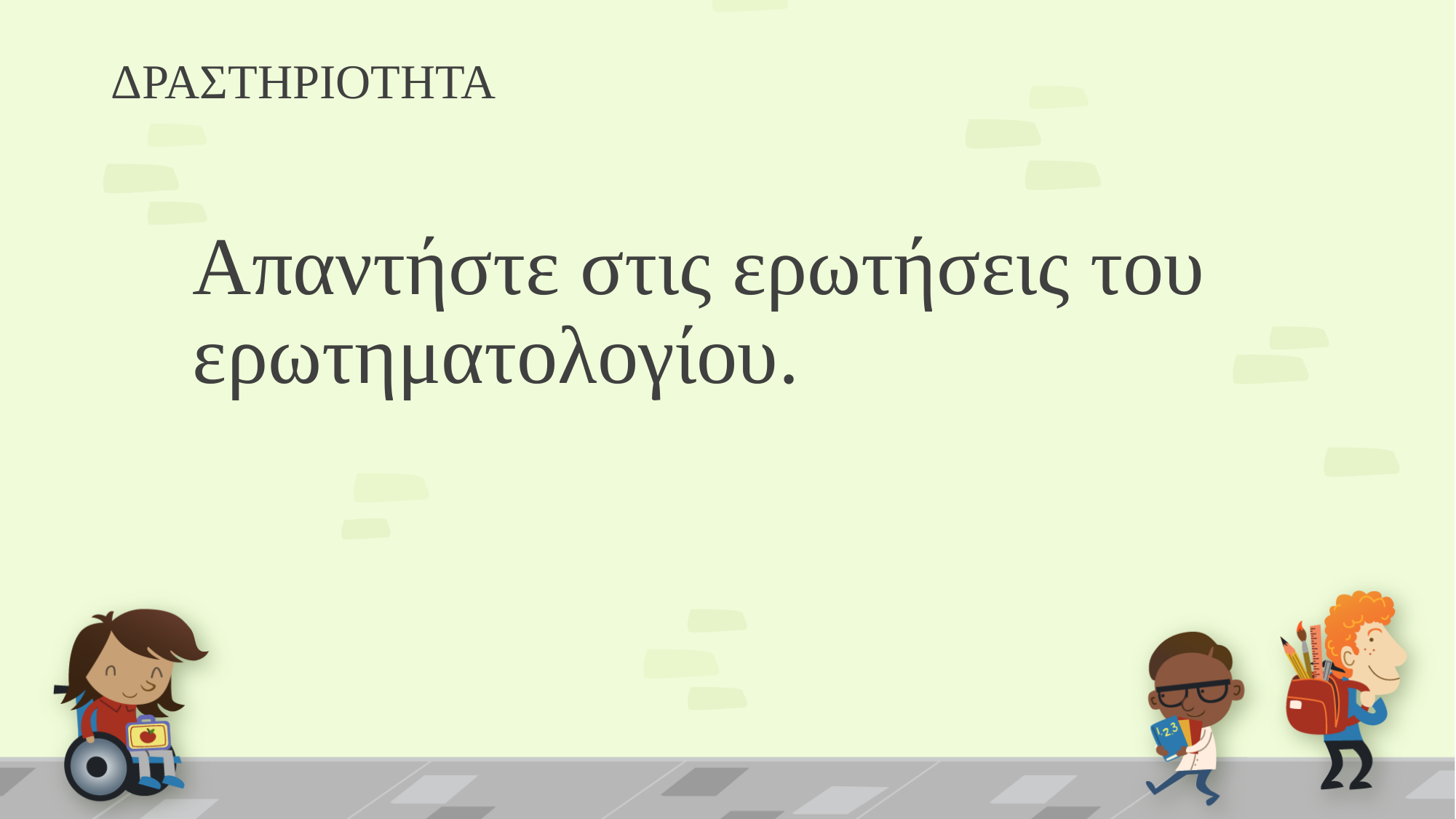

# ΔΡΑΣΤΗΡΙΟΤΗΤΑ
Απαντήστε στις ερωτήσεις του ερωτηματολογίου.